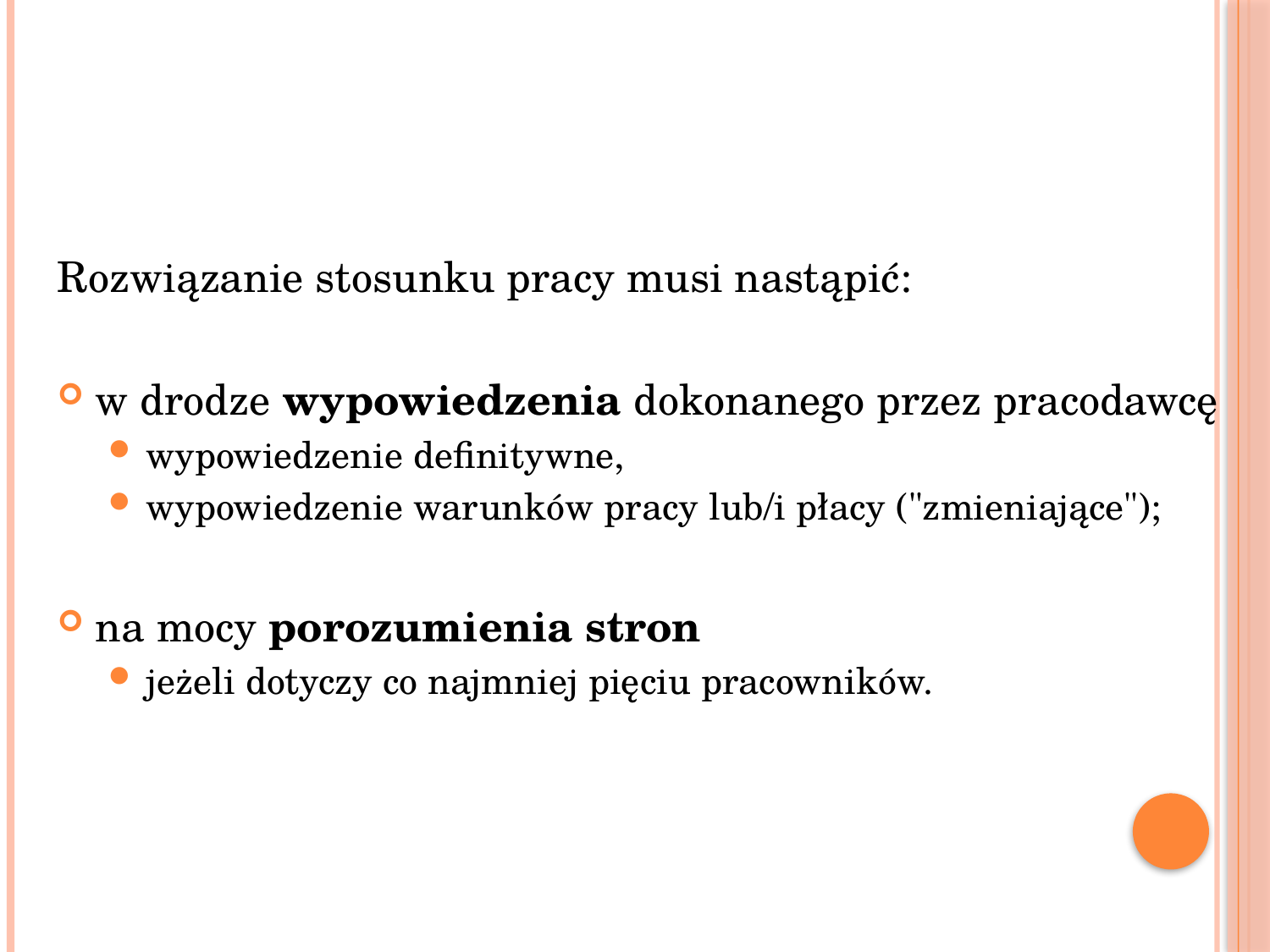

Rozwiązanie stosunku pracy musi nastąpić:

w drodze wypowiedzenia dokonanego przez pracodawcę
wypowiedzenie definitywne,
wypowiedzenie warunków pracy lub/i płacy ("zmieniające");

na mocy porozumienia stron
jeżeli dotyczy co najmniej pięciu pracowników.